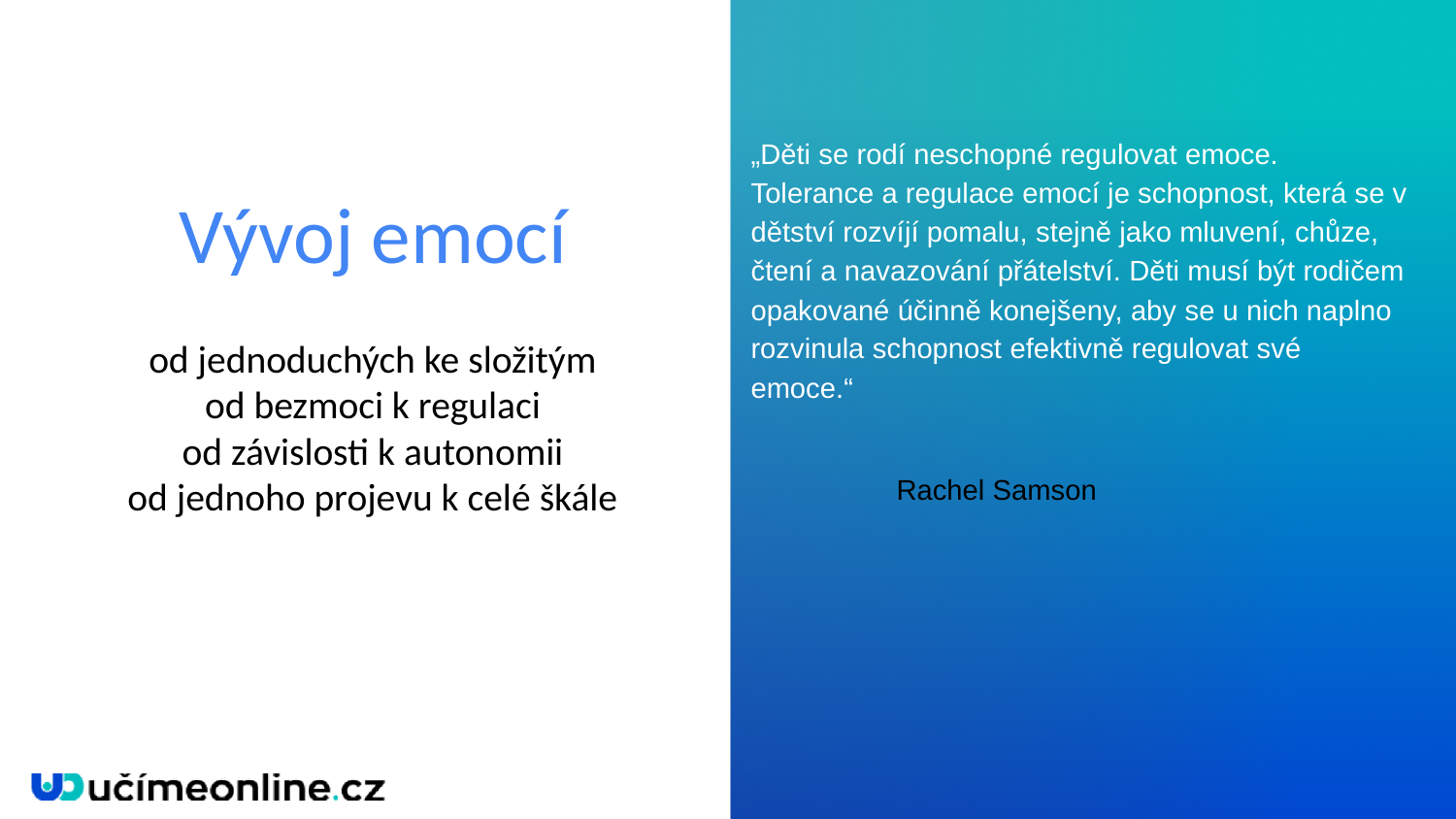

Vývoj emocí
„Děti se rodí neschopné regulovat emoce. Tolerance a regulace emocí je schopnost, která se v dětství rozvíjí pomalu, stejně jako mluvení, chůze, čtení a navazování přátelství. Děti musí být rodičem opakované účinně konejšeny, aby se u nich naplno rozvinula schopnost efektivně regulovat své emoce.“
 					Rachel Samson

od jednoduchých ke složitým
od bezmoci k regulaci
od závislosti k autonomii
od jednoho projevu k celé škále